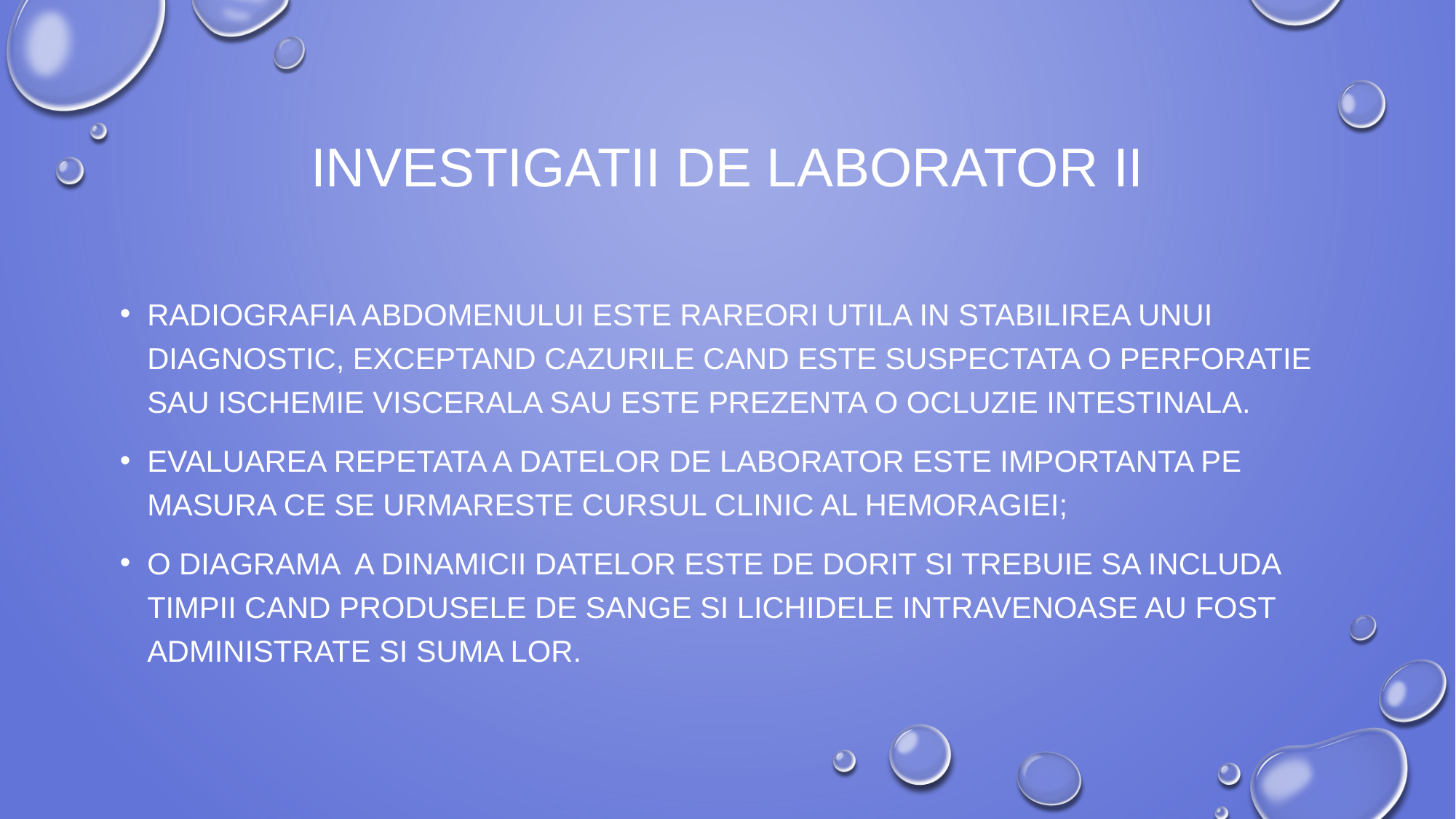

# Investigatii de laborator ii
Radiografia abdomenului este rareori utila in stabilirea unui diagnostic, exceptand cazurile cand este suspectata o perforatie sau ischemie viscerala sau este prezenta o ocluzie intestinala.
Evaluarea repetata a datelor de laborator este importanta pe masura ce se urmareste cursul clinic al hemoragiei;
O diagrama  a dinamicii datelor este de dorit si trebuie sa includa timpii cand produsele de sange si lichidele intravenoase au fost administrate si suma lor.